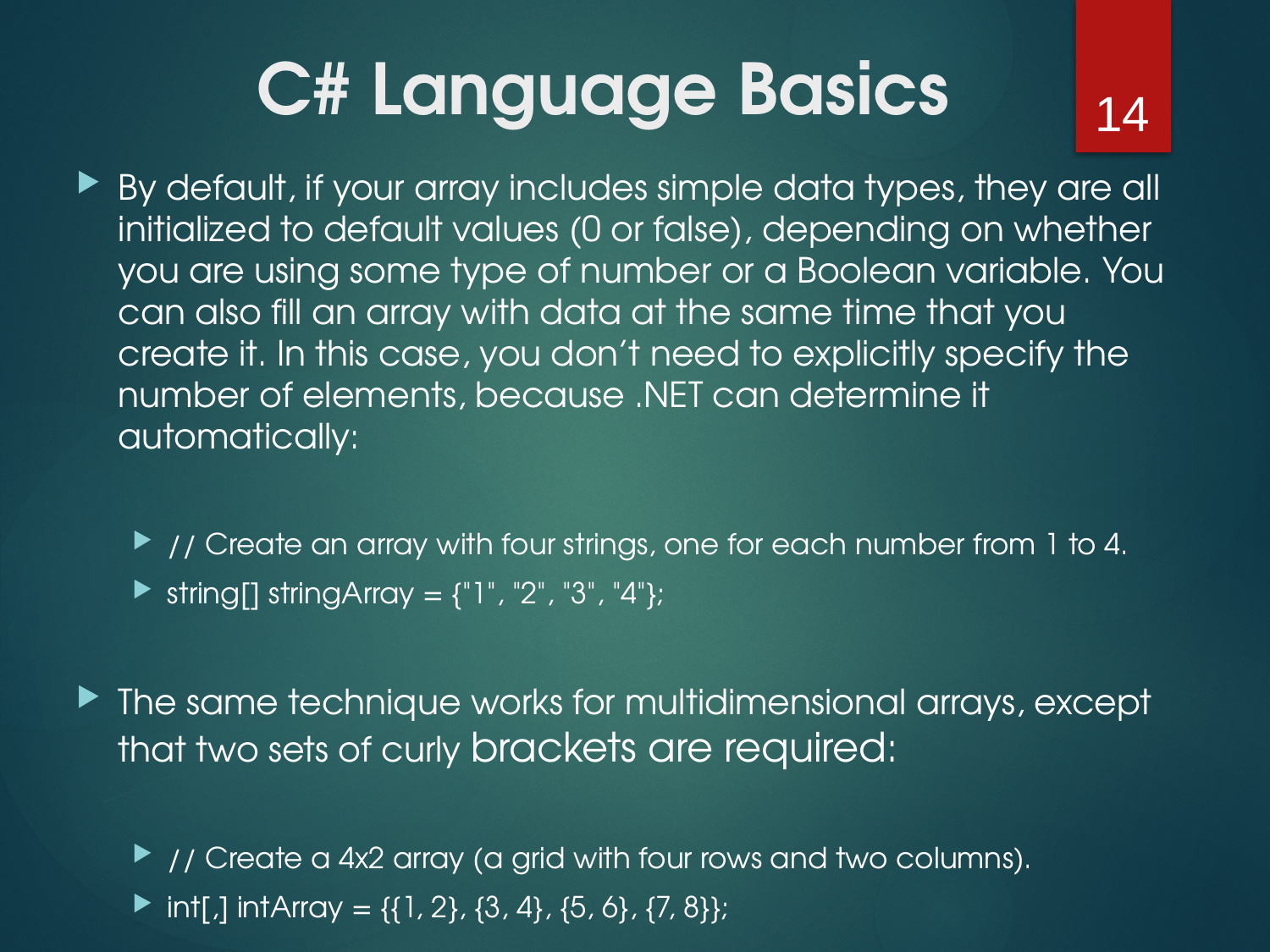

# C# Language Basics
14
By default, if your array includes simple data types, they are all initialized to default values (0 or false), depending on whether you are using some type of number or a Boolean variable. You can also fill an array with data at the same time that you create it. In this case, you don’t need to explicitly specify the number of elements, because .NET can determine it automatically:

// Create an array with four strings, one for each number from 1 to 4.
string[] stringArray = {"1", "2", "3", "4"};

The same technique works for multidimensional arrays, except that two sets of curly brackets are required:

// Create a 4x2 array (a grid with four rows and two columns).
int[,] intArray = {{1, 2}, {3, 4}, {5, 6}, {7, 8}};